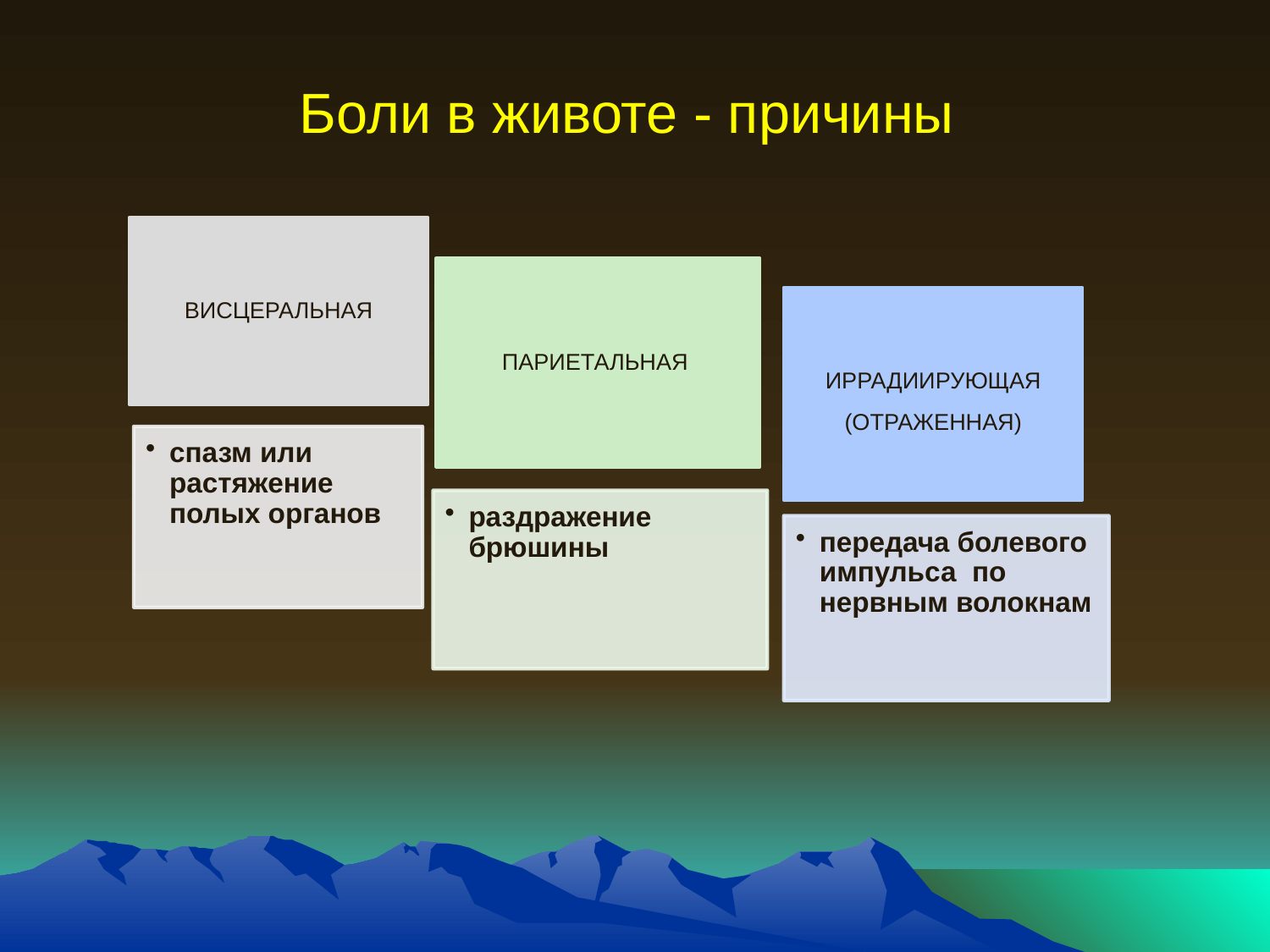

# Боли в животе - причины
ВИСЦЕРАЛЬНАЯ
спазм или растяжение полых органов
ПАРИЕТАЛЬНАЯ
раздражение брюшины
ИРРАДИИРУЮЩАЯ (ОТРАЖЕННАЯ)
передача болевого импульса  по  нервным волокнам